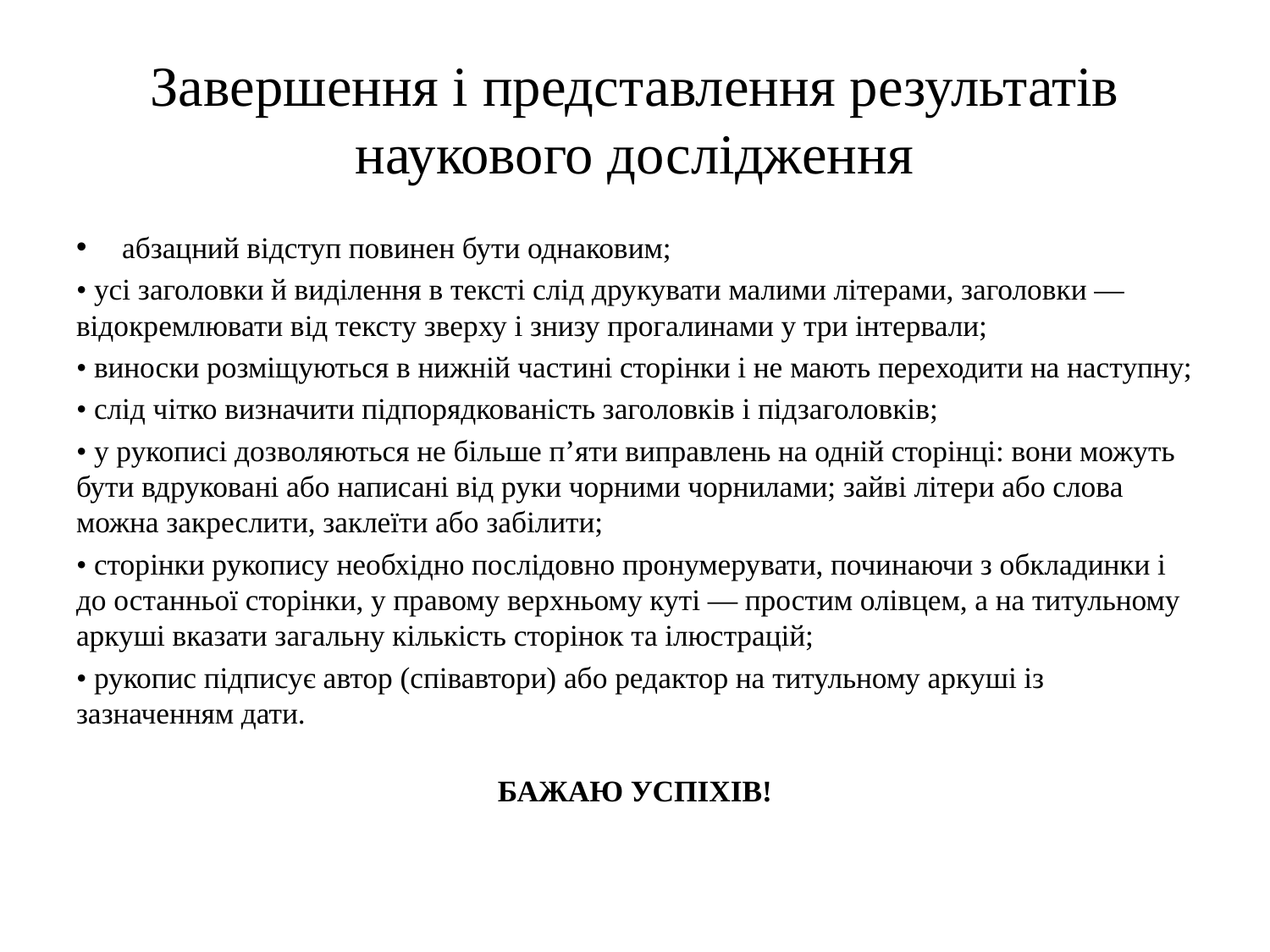

# Завершення і представлення результатів наукового дослідження
абзацний відступ повинен бути однаковим;
• усі заголовки й виділення в тексті слід друкувати малими лі­терами, заголовки — відокремлювати від тексту зверху і знизу прогалинами у три інтервали;
• виноски розміщуються в нижній частині сторінки і не мають переходити на наступну;
• слід чітко визначити підпорядкованість заголовків і підзаголовків;
• у рукописі дозволяються не більше п’яти виправлень на одній сторінці: вони можуть бути вдруковані або написані від руки чорними чорнилами; зайві літери або слова можна закреслити, заклеїти або забілити;
• сторінки рукопису необхідно послідовно пронумерувати, почи­наючи з обкладинки і до останньої сторінки, у правому верх­ньому куті — простим олівцем, а на титульному аркуші вказати загальну кількість сторінок та ілюстрацій;
• рукопис підписує автор (співавтори) або редактор на титульно­му аркуші із зазначенням дати.
БАЖАЮ УСПІХІВ!